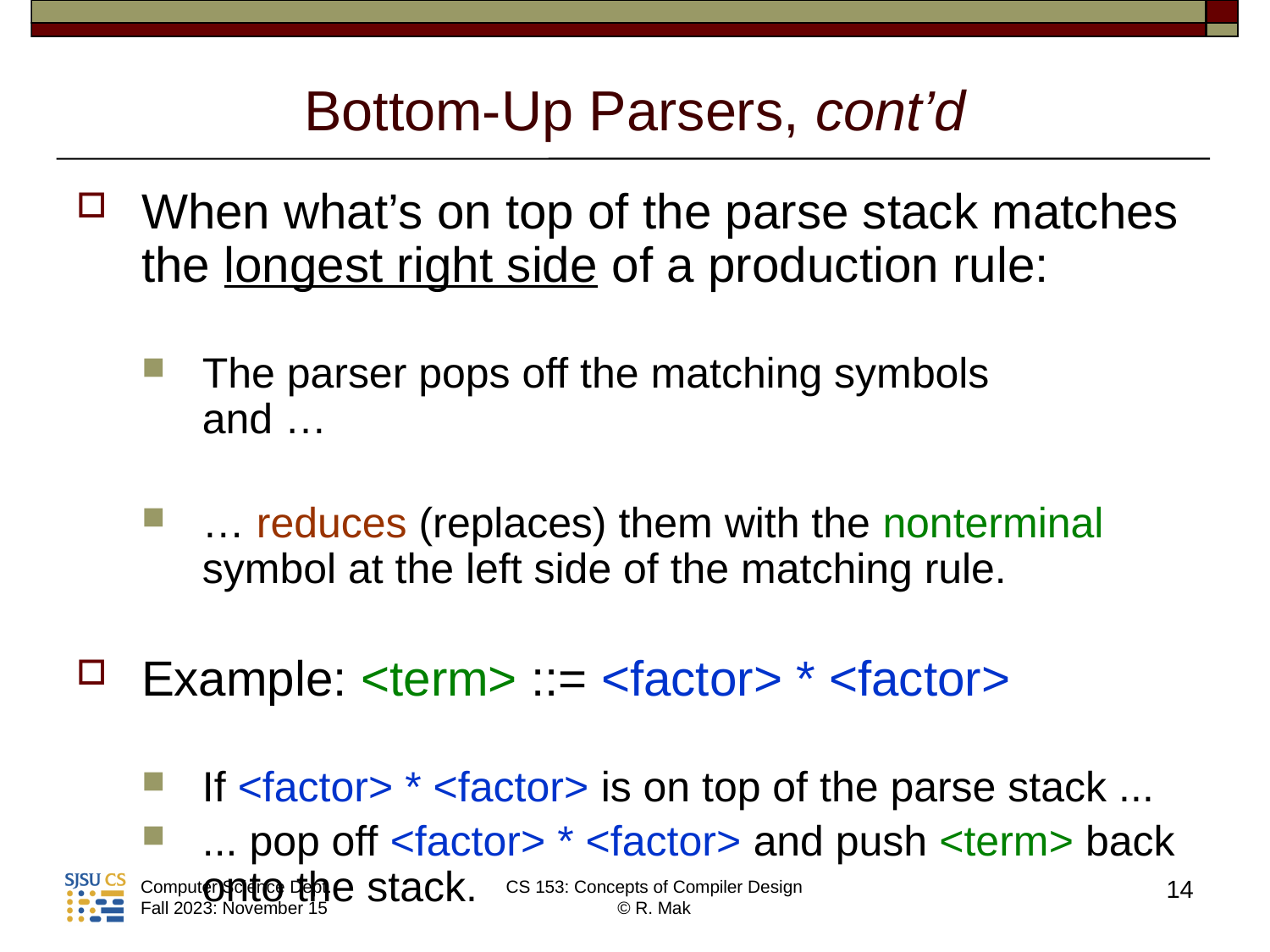

# Bottom-Up Parsers, cont’d
When what’s on top of the parse stack matches the longest right side of a production rule:

The parser pops off the matching symbols
and …

… reduces (replaces) them with the nonterminal symbol at the left side of the matching rule.

Example: <term> ::= <factor> * <factor>

If <factor> * <factor> is on top of the parse stack ...
... pop off <factor> * <factor> and push <term> back onto the stack.
14